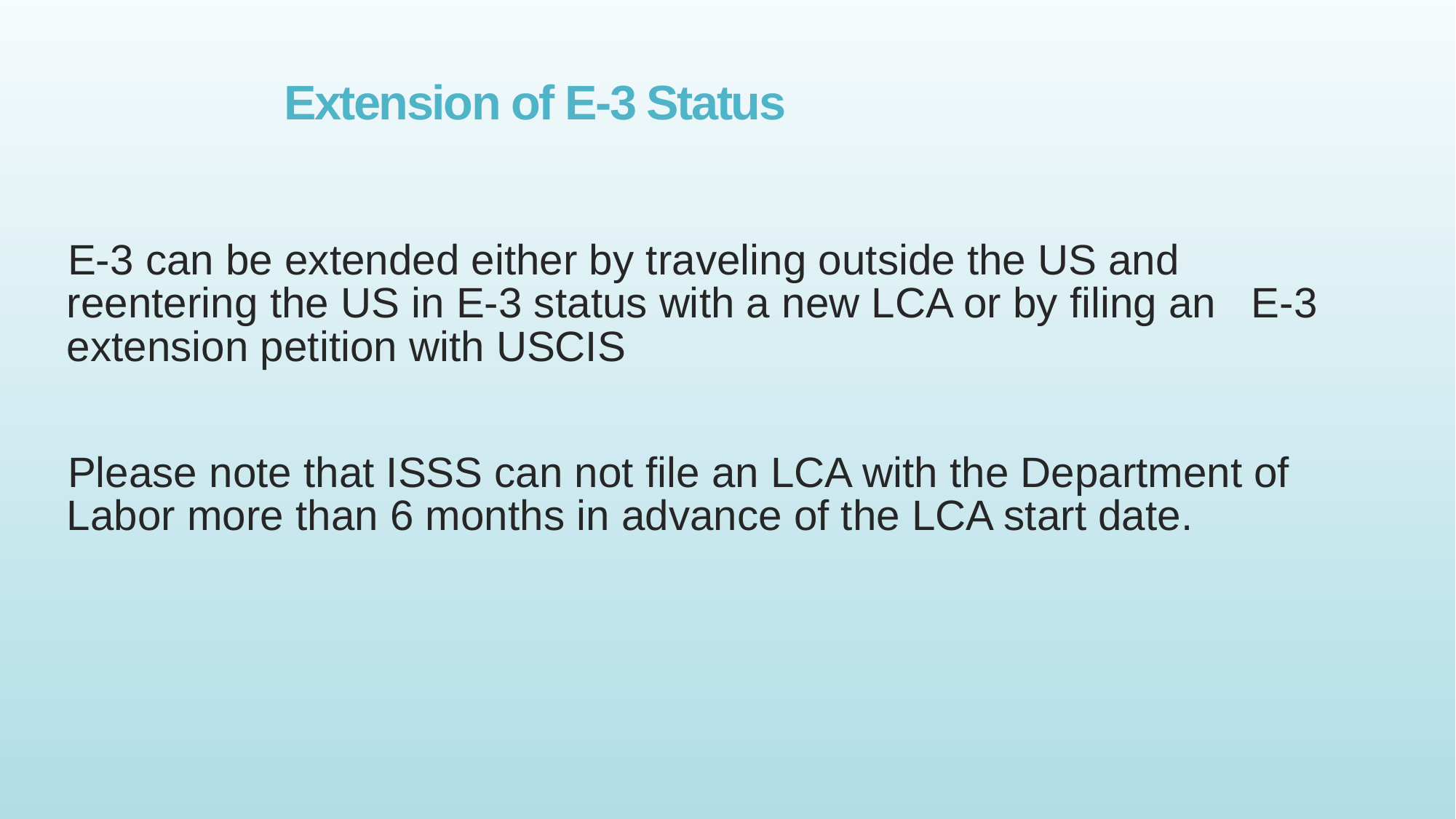

# Extension of E-3 Status

E-3 can be extended either by traveling outside the US and reentering the US in E-3 status with a new LCA or by filing an   E-3 extension petition with USCIS

Please note that ISSS can not file an LCA with the Department of Labor more than 6 months in advance of the LCA start date.